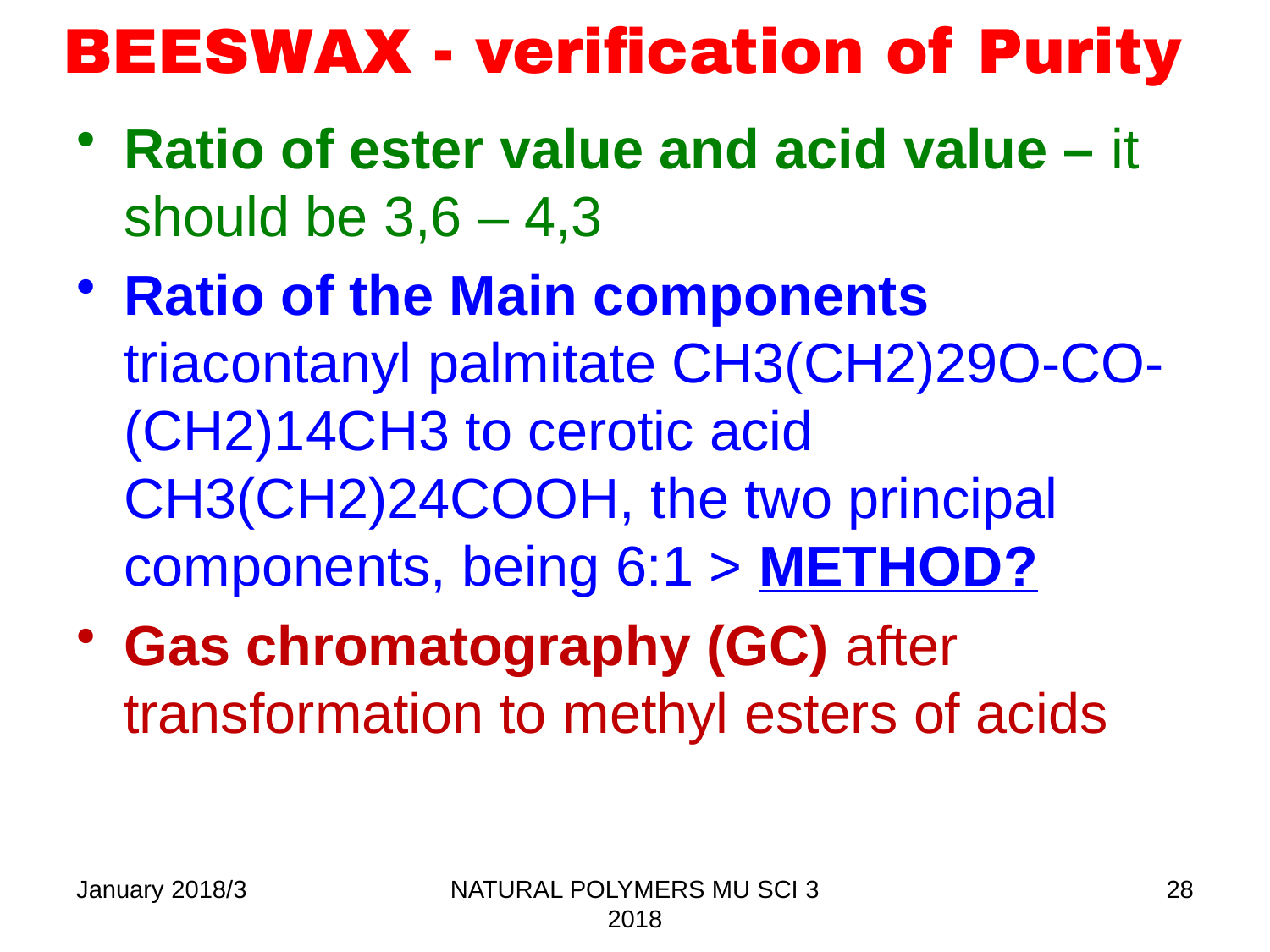

# BEESWAX - verification of Purity
Ratio of ester value and acid value – it should be 3,6 – 4,3
Ratio of the Main components triacontanyl palmitate CH3(CH2)29O-CO-(CH2)14CH3 to cerotic acid CH3(CH2)24COOH, the two principal components, being 6:1 > METHOD?
Gas chromatography (GC) after transformation to methyl esters of acids

January 2018/3
NATURAL POLYMERS MU SCI 3 2018
28